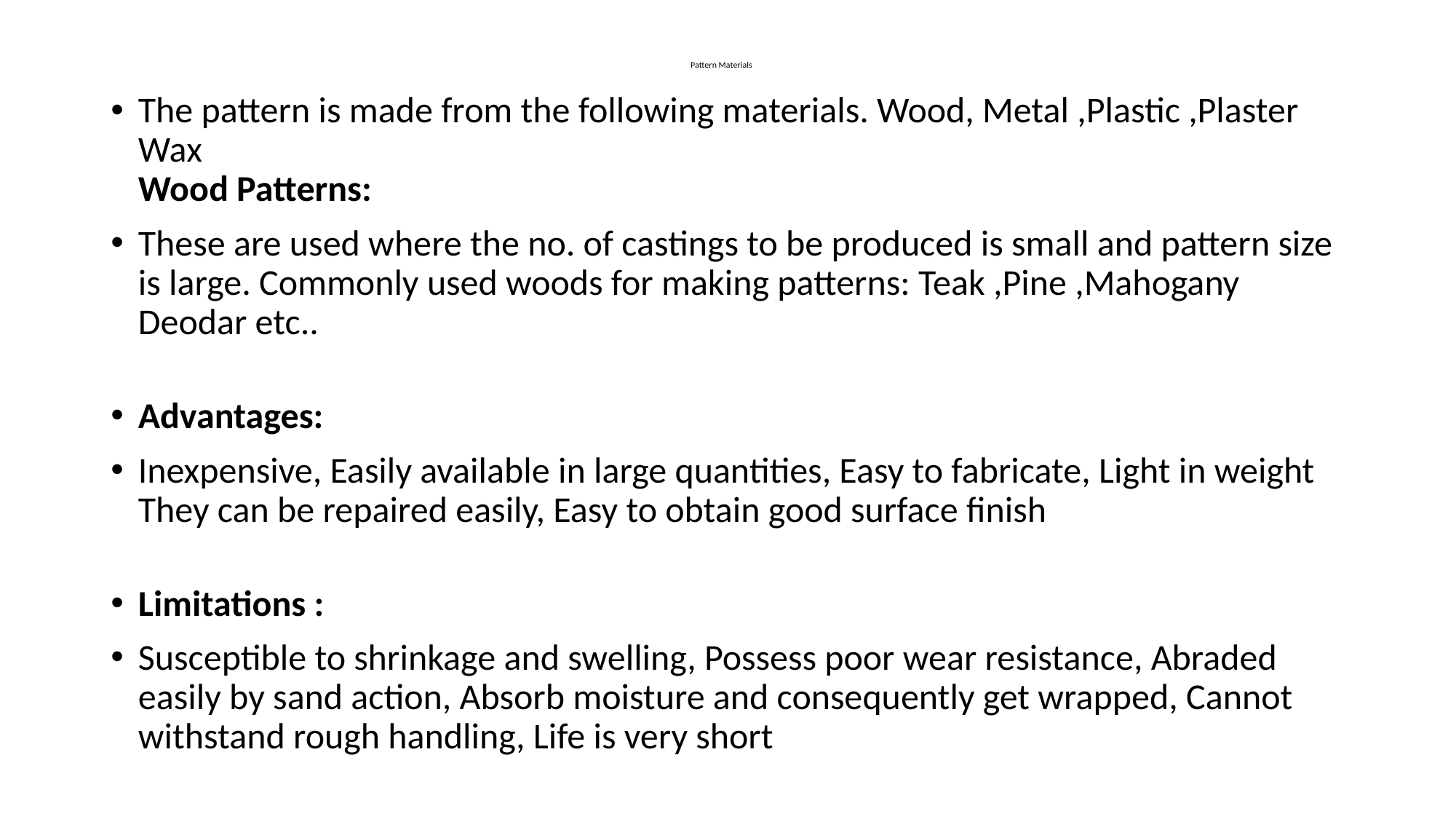

# Pattern Materials
The pattern is made from the following materials. Wood, Metal ,Plastic ,Plaster Wax
Wood Patterns:
These are used where the no. of castings to be produced is small and pattern size is large. Commonly used woods for making patterns: Teak ,Pine ,Mahogany Deodar etc..
Advantages:
Inexpensive, Easily available in large quantities, Easy to fabricate, Light in weight They can be repaired easily, Easy to obtain good surface finish
Limitations :
Susceptible to shrinkage and swelling, Possess poor wear resistance, Abraded easily by sand action, Absorb moisture and consequently get wrapped, Cannot withstand rough handling, Life is very short